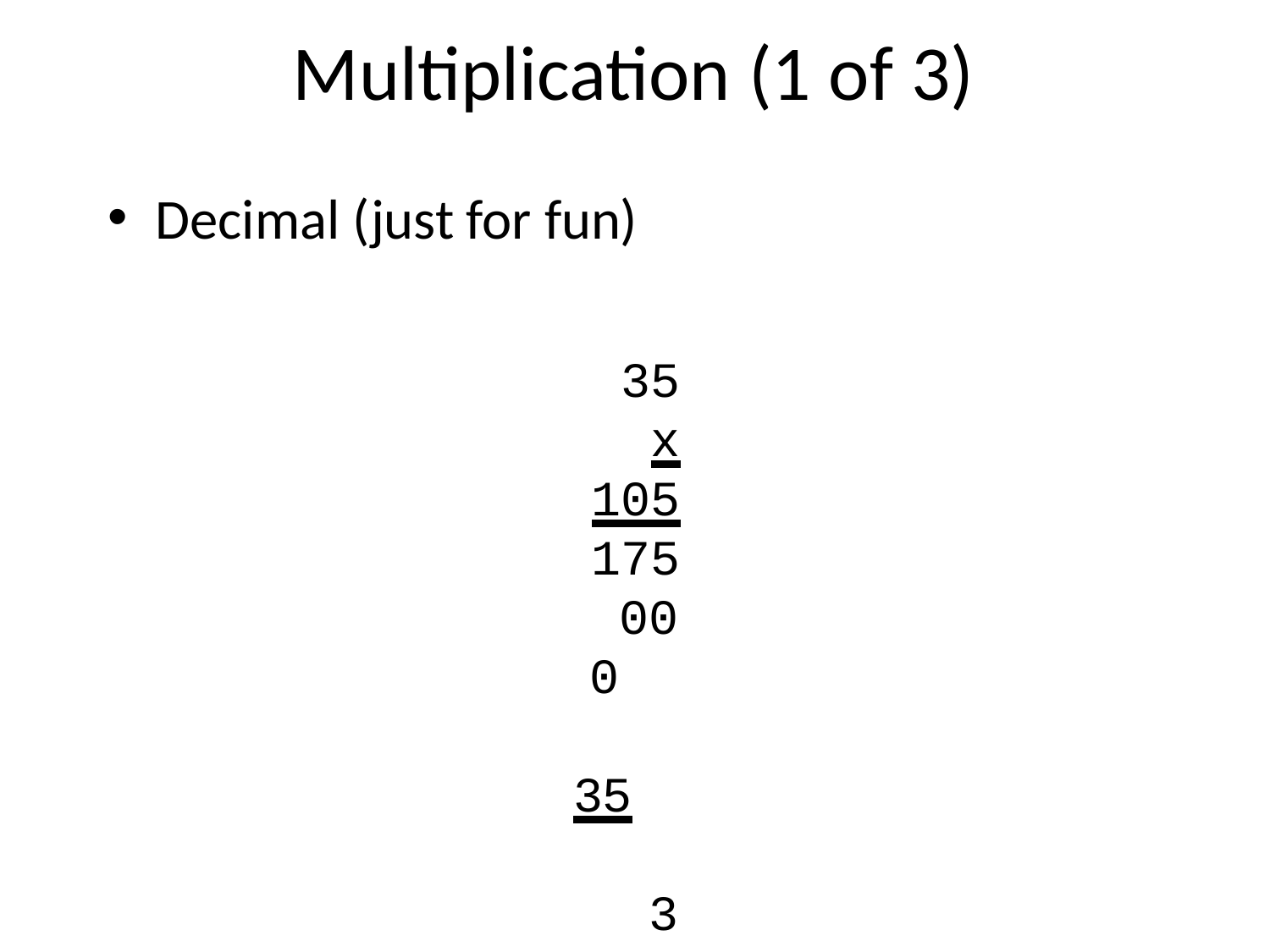

# Multiplication (1 of 3)
Decimal (just for fun)

35   x 105
175
000
 35
3675